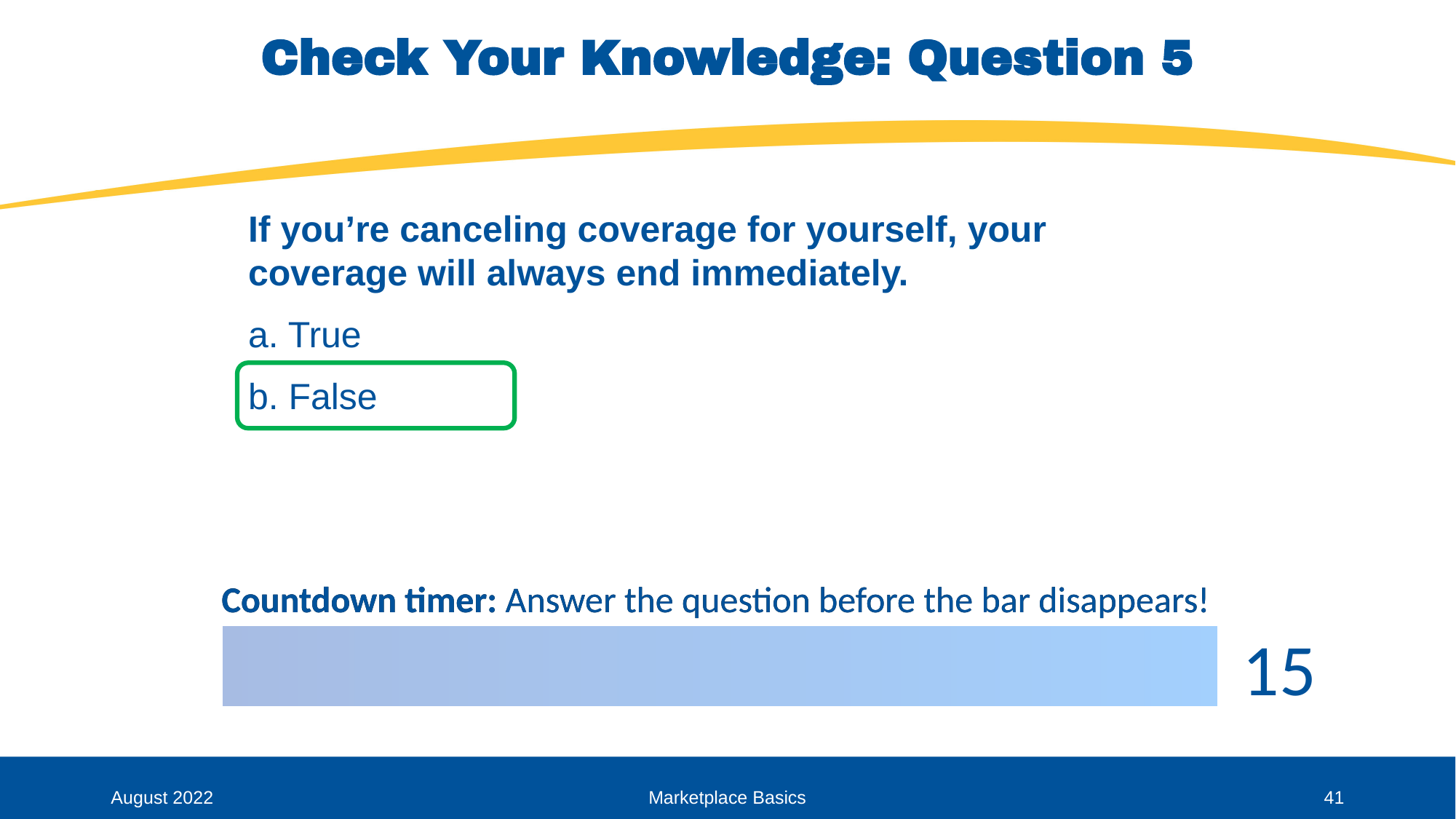

# Check Your Knowledge: Question 5
If you’re canceling coverage for yourself, your coverage will always end immediately.
a. True
b. False

August 2022
Marketplace Basics
41